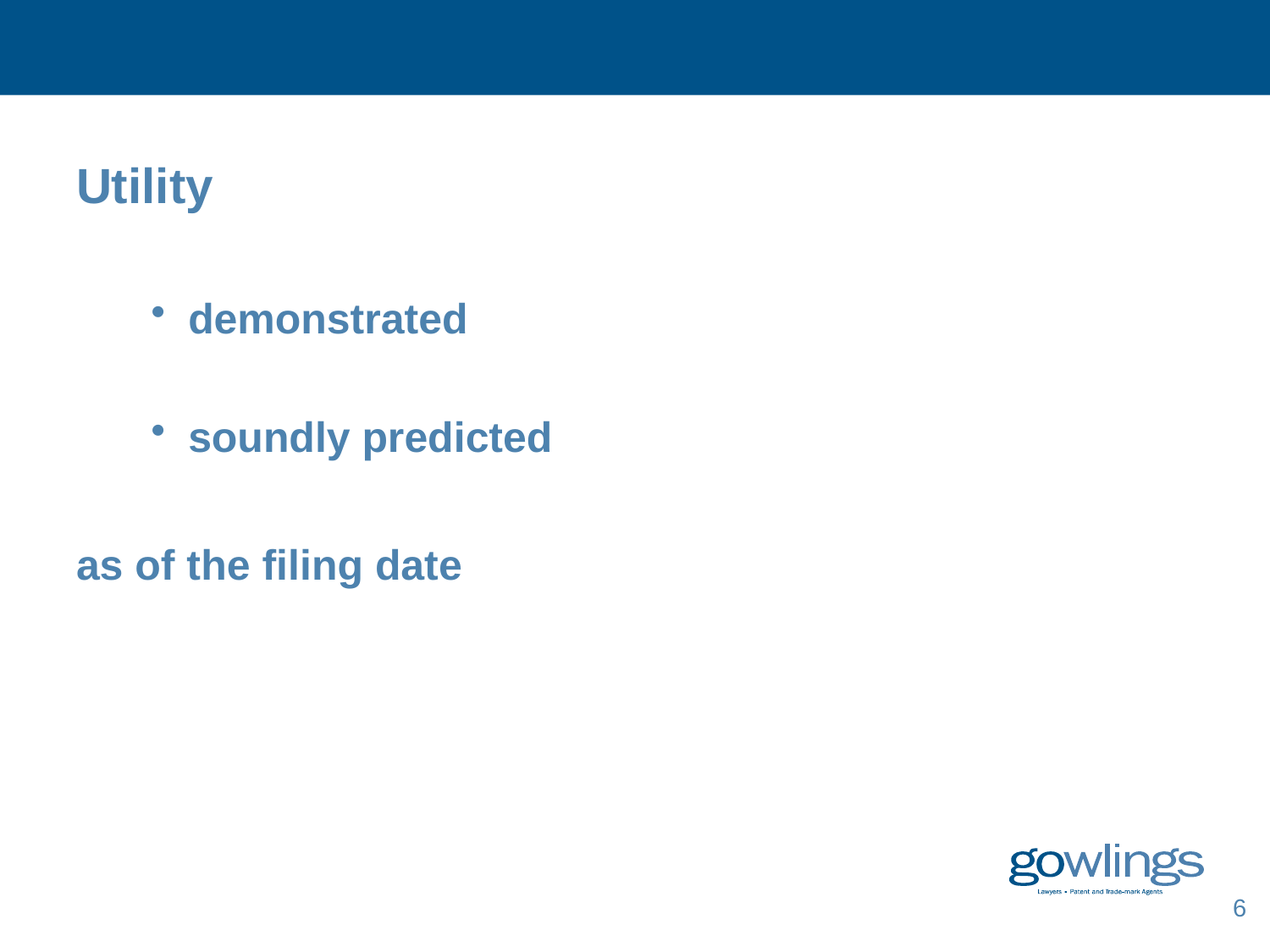

#
Utility

demonstrated

soundly predicted

as of the filing date
6